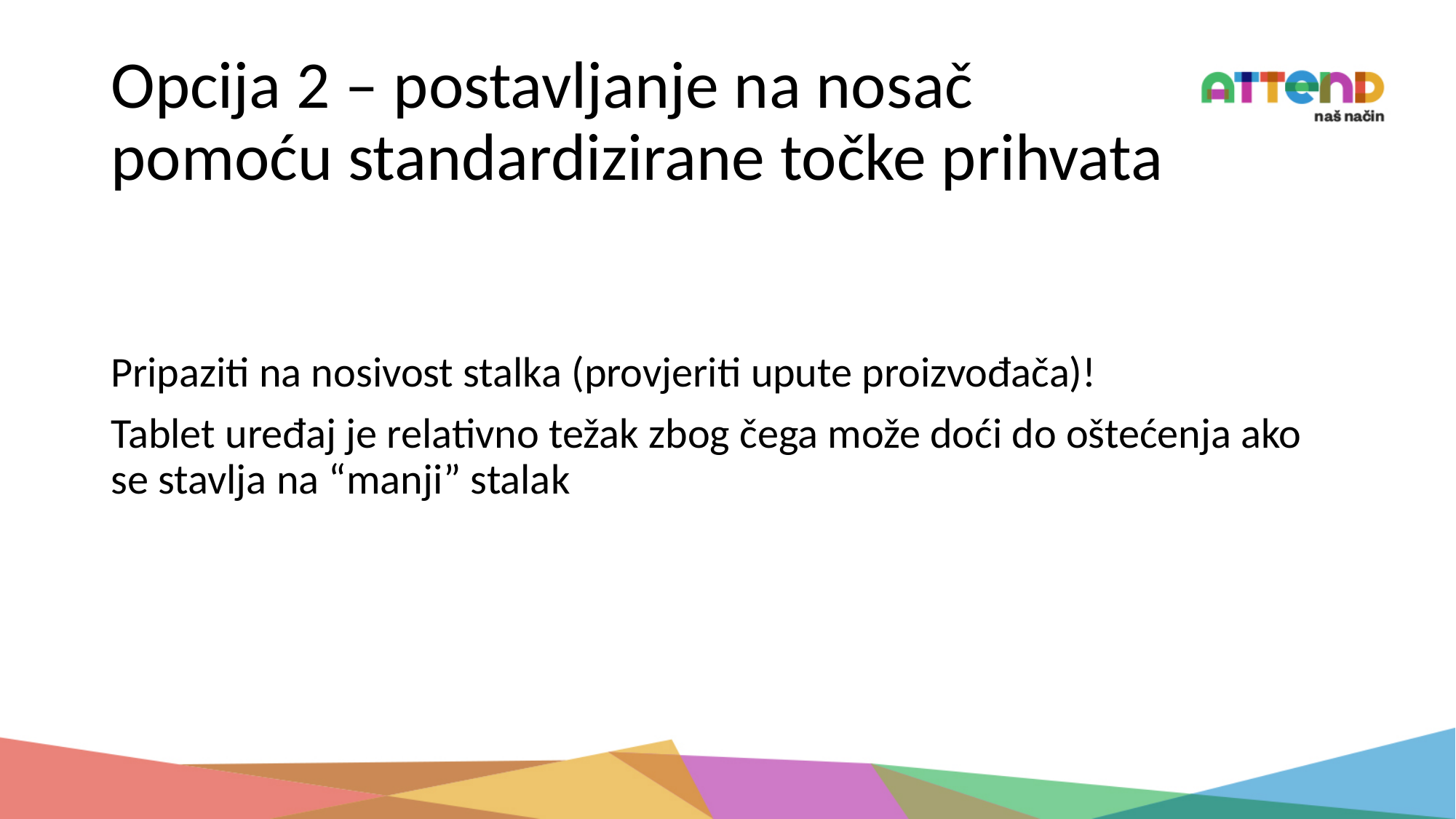

# Opcija 2 – postavljanje na nosač pomoću standardizirane točke prihvata

Pripaziti na nosivost stalka (provjeriti upute proizvođača)!
Tablet uređaj je relativno težak zbog čega može doći do oštećenja ako se stavlja na “manji” stalak